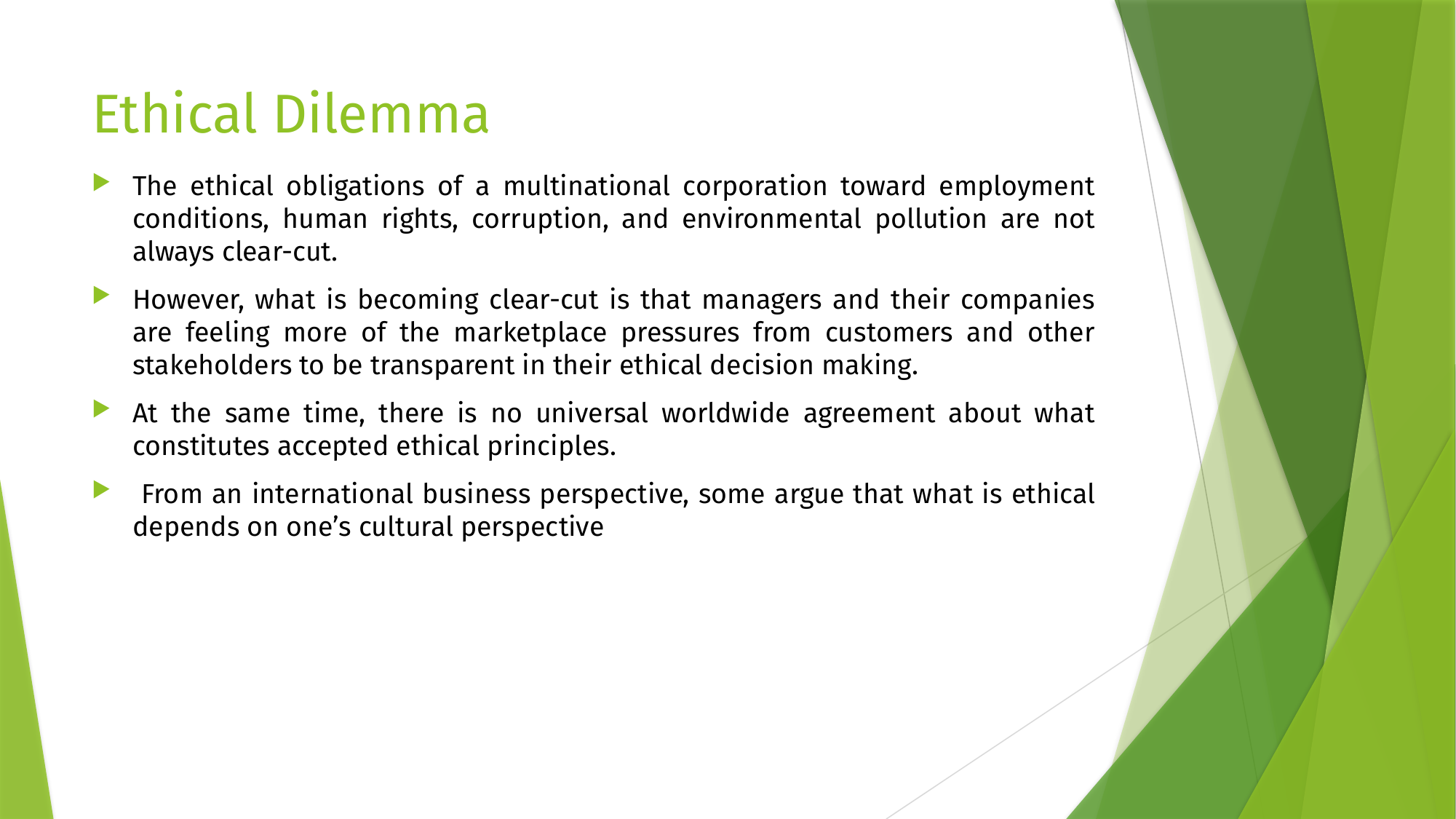

# Ethical Dilemma
The ethical obligations of a multinational corporation toward employment conditions, human rights, corruption, and environmental pollution are not always clear-cut.
However, what is becoming clear-cut is that managers and their companies are feeling more of the marketplace pressures from customers and other stakeholders to be transparent in their ethical decision making.
At the same time, there is no universal worldwide agreement about what constitutes accepted ethical principles.
 From an international business perspective, some argue that what is ethical depends on one’s cultural perspective